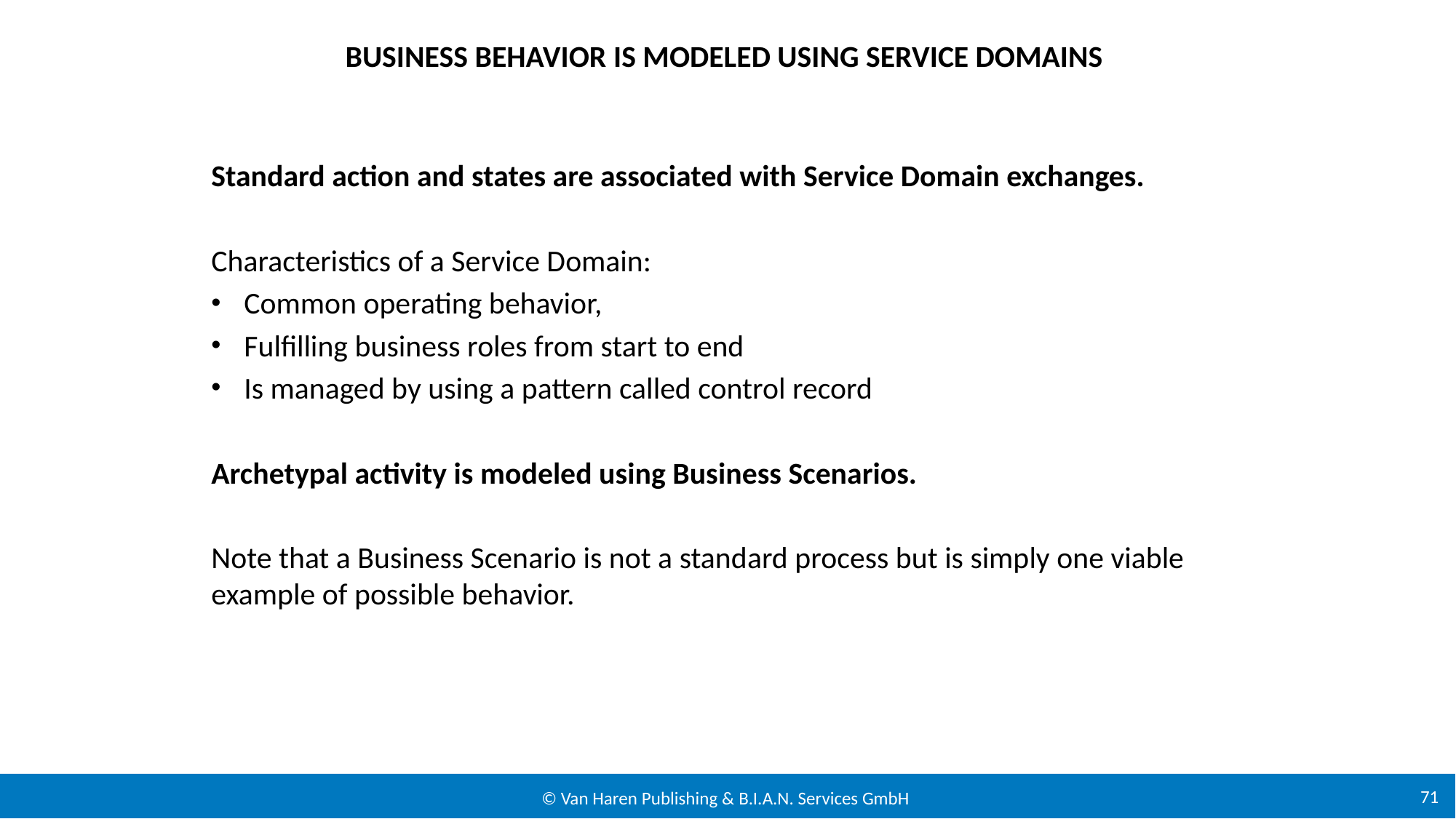

# Business behavior is modeled using Service Domains

Standard action and states are associated with Service Domain exchanges.

Characteristics of a Service Domain:
Common operating behavior,
Fulfilling business roles from start to end
Is managed by using a pattern called control record

Archetypal activity is modeled using Business Scenarios.

Note that a Business Scenario is not a standard process but is simply one viable example of possible behavior.